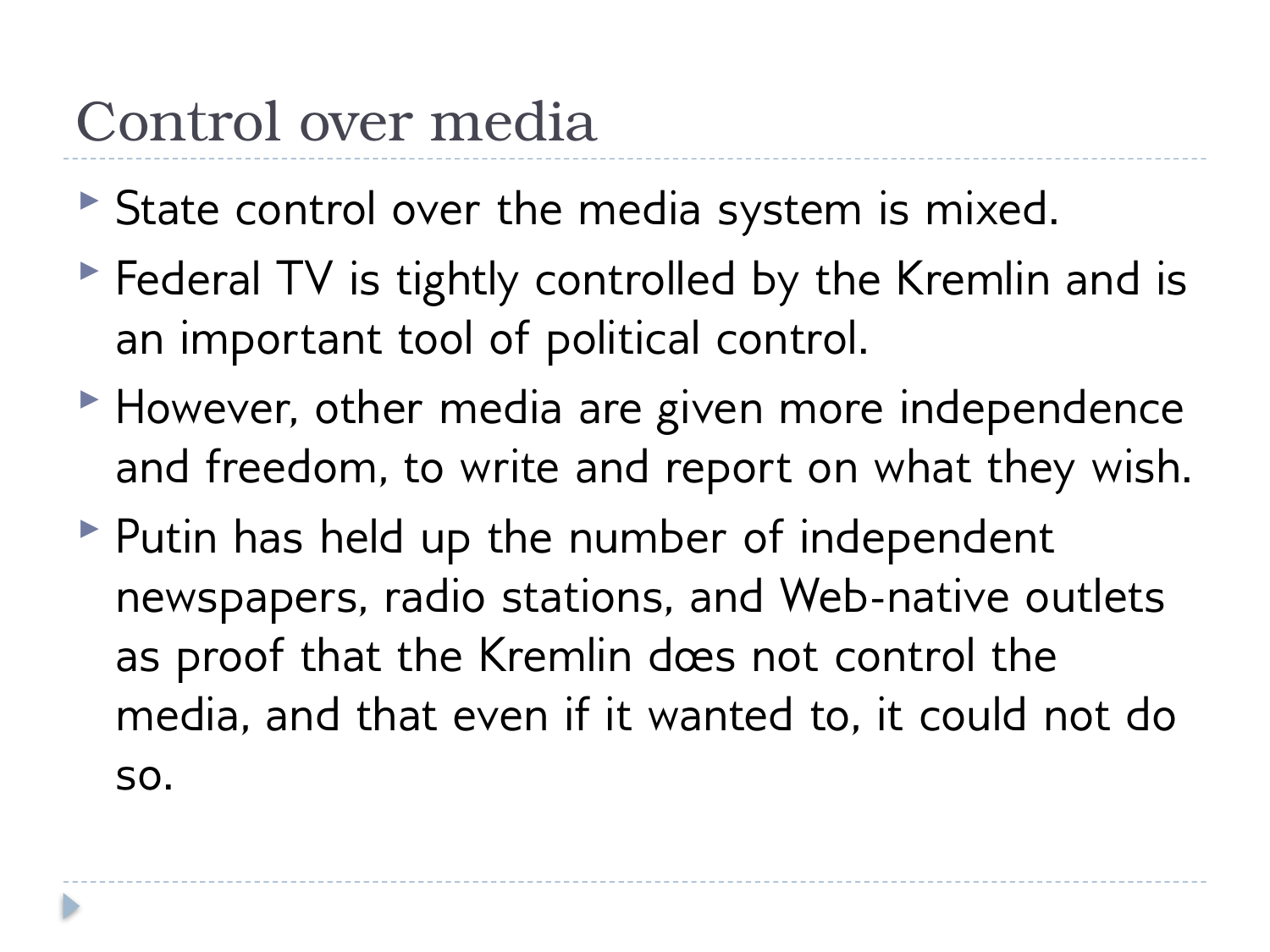

# Control over media
State control over the media system is mixed.
Federal TV is tightly controlled by the Kremlin and is an important tool of political control.
However, other media are given more independence and freedom, to write and report on what they wish.
Putin has held up the number of independent newspapers, radio stations, and Web-native outlets as proof that the Kremlin does not control the media, and that even if it wanted to, it could not do so.